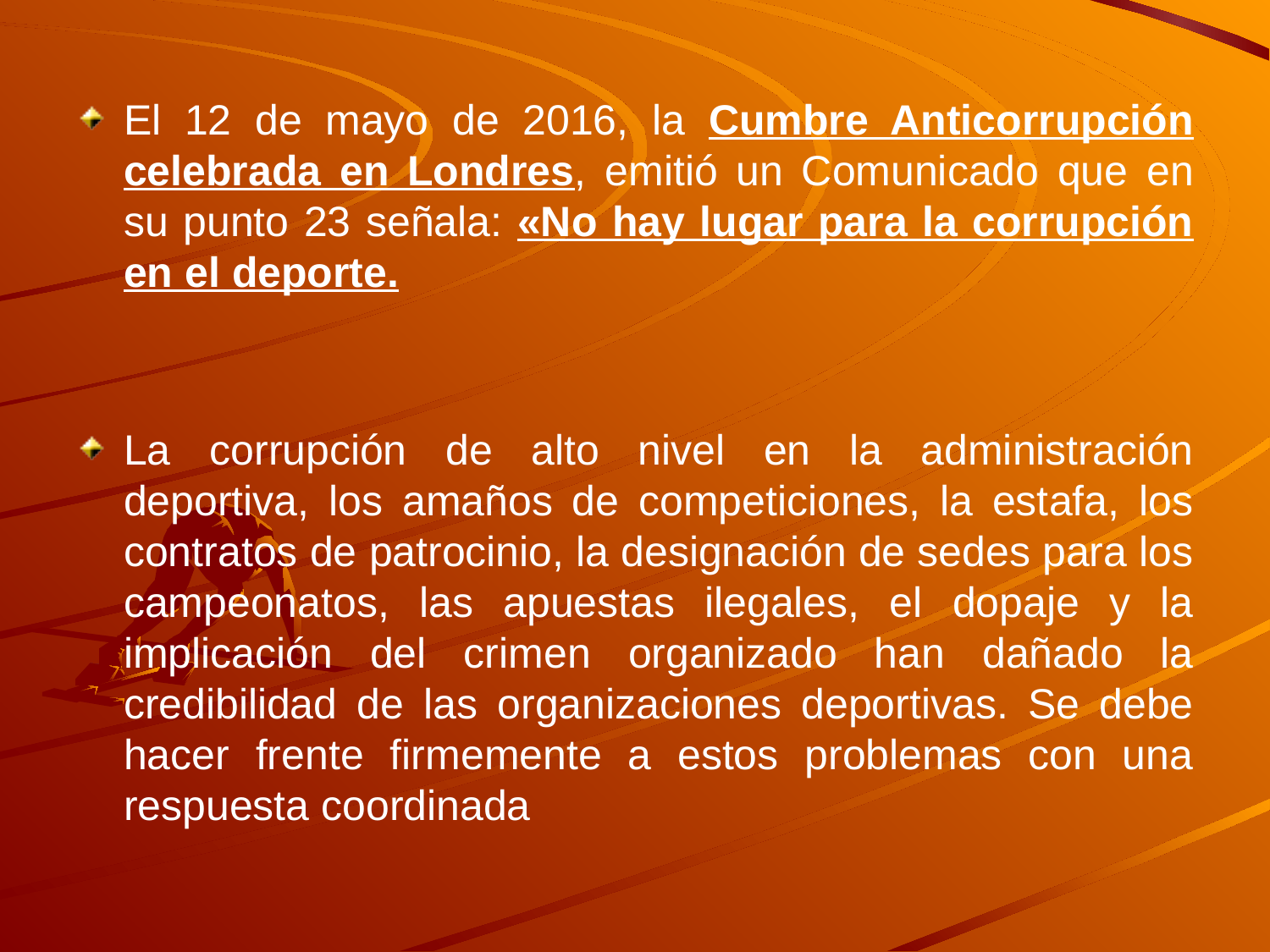

El 12 de mayo de 2016, la Cumbre Anticorrupción celebrada en Londres, emitió un Comunicado que en su punto 23 señala: «No hay lugar para la corrupción en el deporte.

La corrupción de alto nivel en la administración deportiva, los amaños de competiciones, la estafa, los contratos de patrocinio, la designación de sedes para los campeonatos, las apuestas ilegales, el dopaje y la implicación del crimen organizado han dañado la credibilidad de las organizaciones deportivas. Se debe hacer frente firmemente a estos problemas con una respuesta coordinada